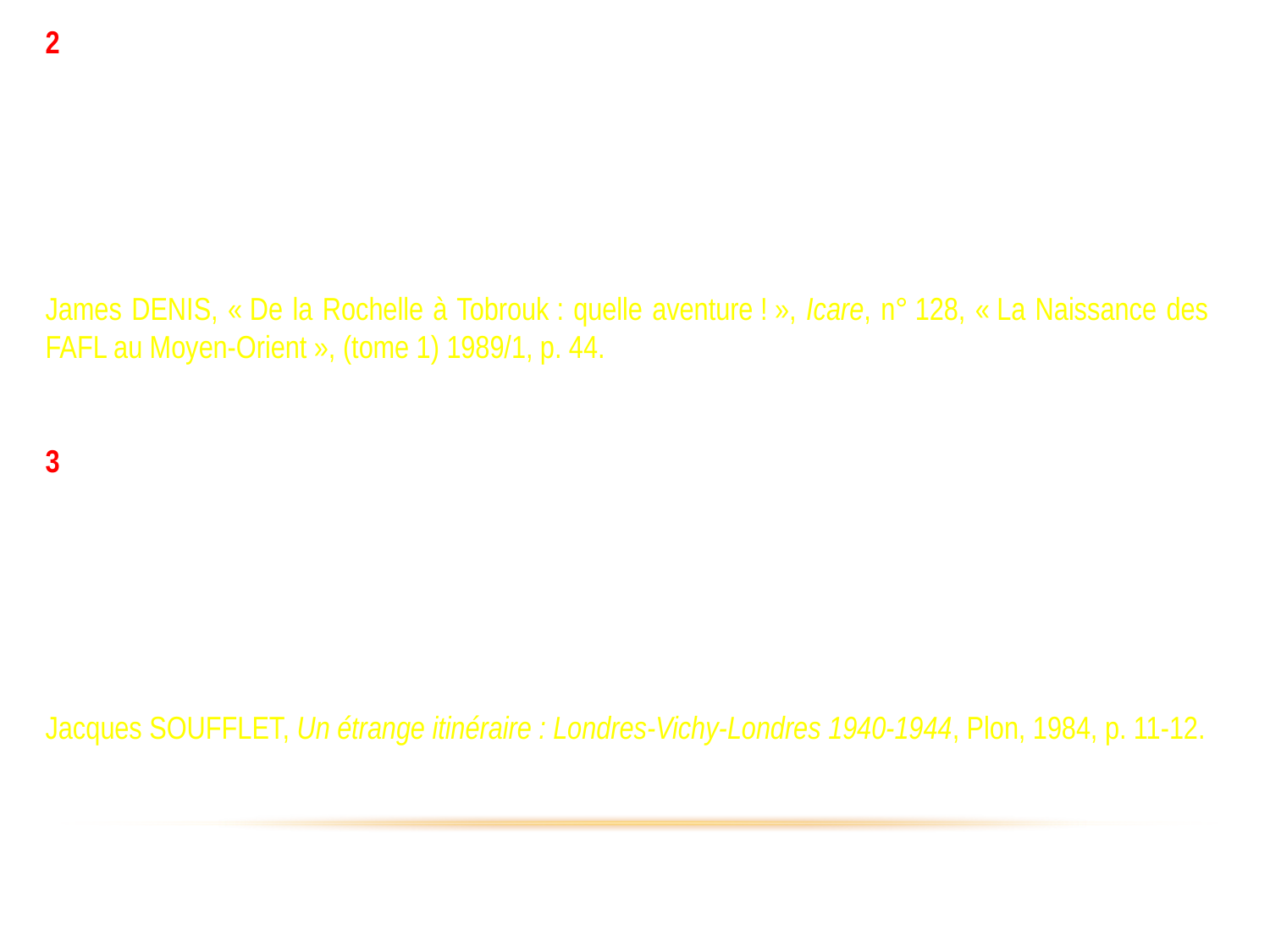

2
« Instructeur à l’école des radio-navigants de Saint Jean d’Angély, j’eus la chance d’entendre l’appel du général de Gaulle. (...) Comme je n’avais jamais entendu parler de ce général, et que la radio était mauvaise, je n’avais pas très bien saisi son nom et cru qu’il s’agissait du général de Goÿs que je connaissais, comme un sous-officier peut connaître un général. Je décidai de me rendre à son appel et de le rejoindre à Londres. »

James DENIS, « De la Rochelle à Tobrouk : quelle aventure ! », Icare, n° 128, « La Naissance des FAFL au Moyen-Orient », (tome 1) 1989/1, p. 44.

3
« Quatre camarades et moi, alors jeune capitaine aviateur, décidons de ne pas nous associer à ce geste d’abandon (l’armistice), sinon de trahison, et de tenter par tous les moyens de poursuivre le combat, un combat qui pouvait, j’en conviens, paraître sans raisonnable espoir. Mais, dans une pareille circonstance, une réaction passionnelle, charnelle, l’emportait sur la raison. Il ne faut pas chercher à l’expliquer logiquement. »

Jacques SOUFFLET, Un étrange itinéraire : Londres-Vichy-Londres 1940-1944, Plon, 1984, p. 11-12.